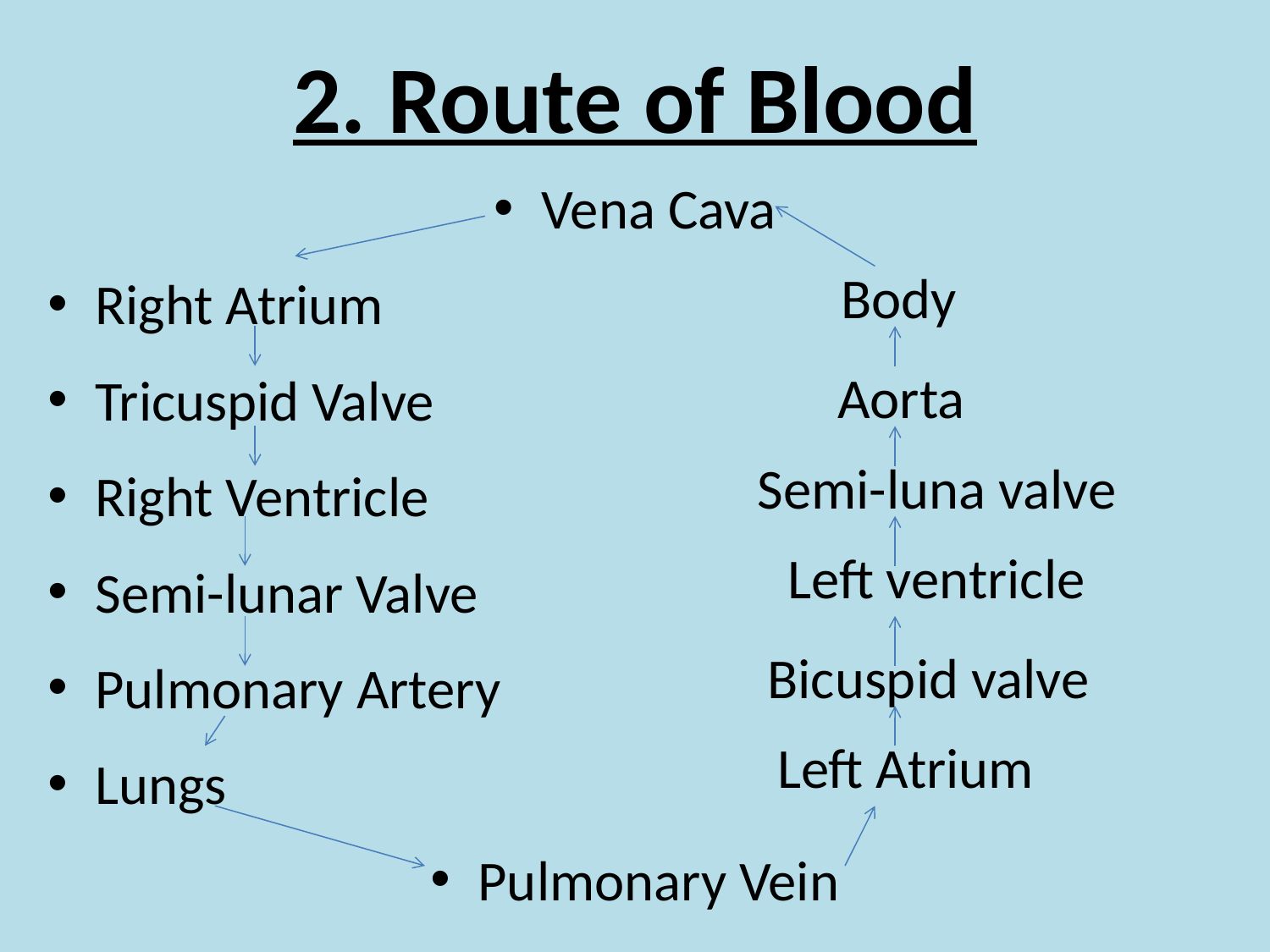

# 2. Route of Blood
Vena Cava
Right Atrium
Tricuspid Valve
Right Ventricle
Semi-lunar Valve
Pulmonary Artery
Lungs
Pulmonary Vein

 Body
Aorta
Semi-luna valve
Left ventricle
Bicuspid valve
Left Atrium